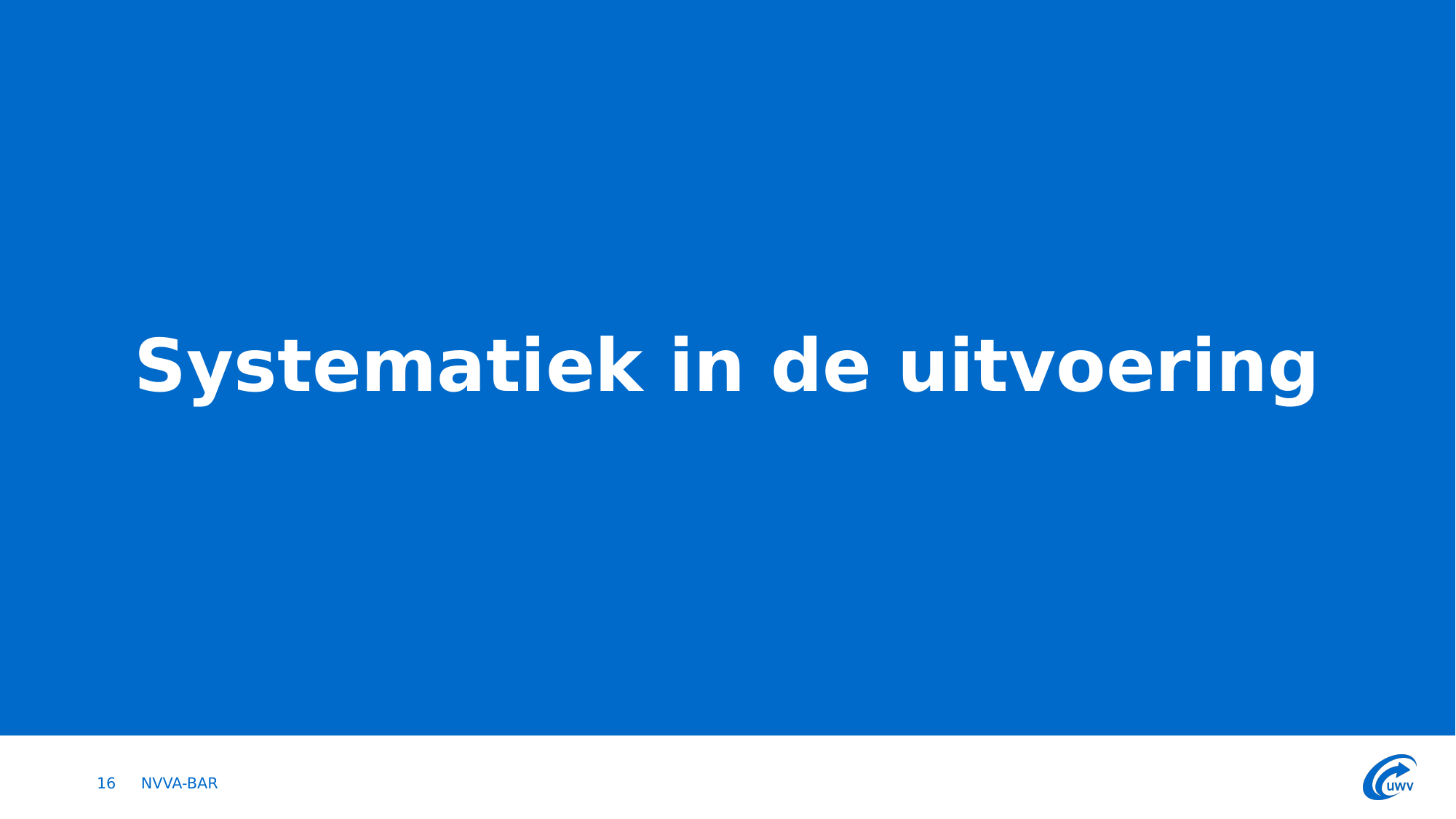

#

Systematiek in de uitvoering
16
NVVA-BAR